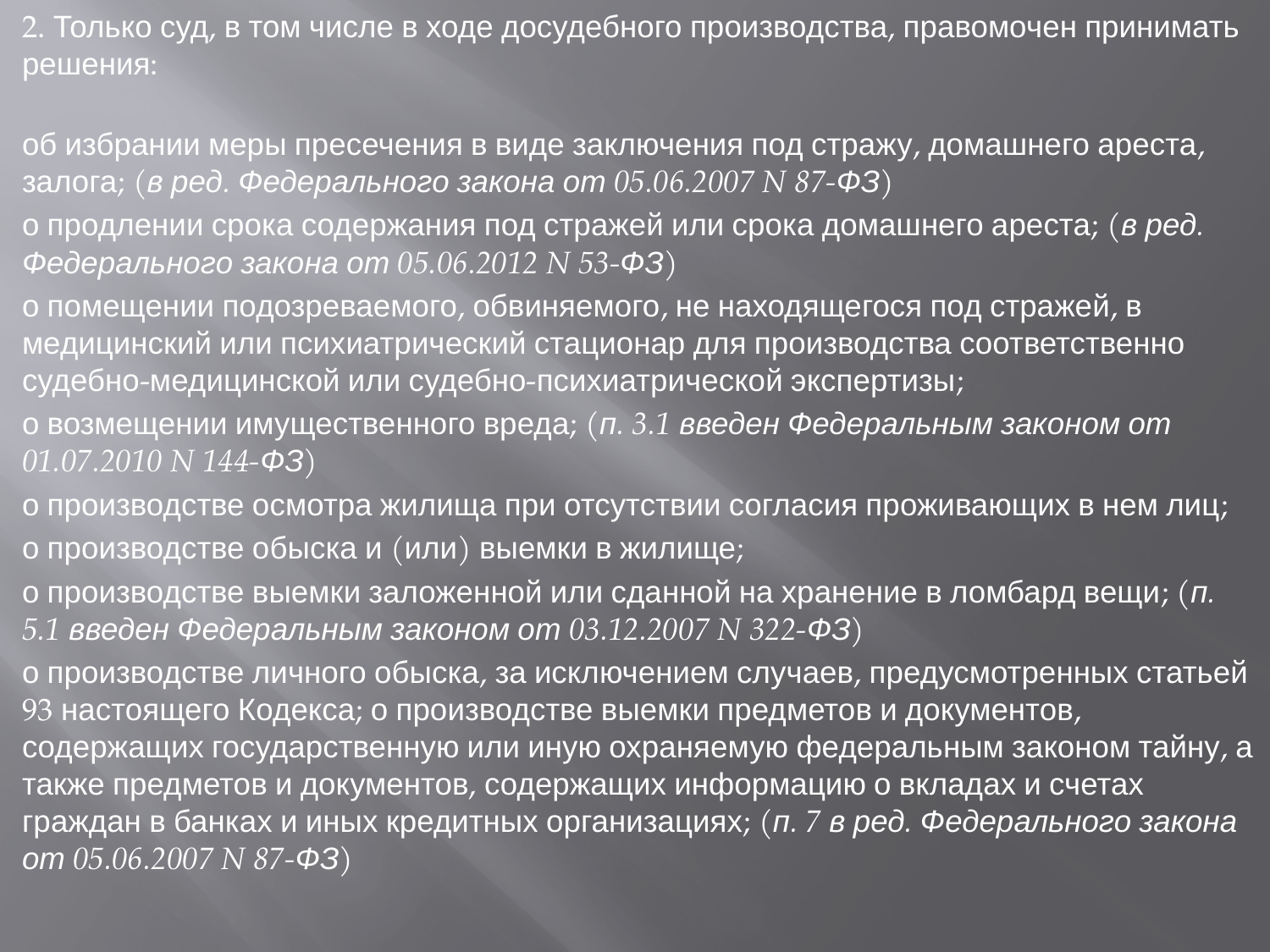

2. Только суд, в том числе в ходе досудебного производства, правомочен принимать решения:
об избрании меры пресечения в виде заключения под стражу, домашнего ареста, залога; (в ред. Федерального закона от 05.06.2007 N 87-ФЗ)
о продлении срока содержания под стражей или срока домашнего ареста; (в ред. Федерального закона от 05.06.2012 N 53-ФЗ)
о помещении подозреваемого, обвиняемого, не находящегося под стражей, в медицинский или психиатрический стационар для производства соответственно судебно-медицинской или судебно-психиатрической экспертизы;
о возмещении имущественного вреда; (п. 3.1 введен Федеральным законом от 01.07.2010 N 144-ФЗ)
о производстве осмотра жилища при отсутствии согласия проживающих в нем лиц;
о производстве обыска и (или) выемки в жилище;
о производстве выемки заложенной или сданной на хранение в ломбард вещи; (п. 5.1 введен Федеральным законом от 03.12.2007 N 322-ФЗ)
о производстве личного обыска, за исключением случаев, предусмотренных статьей 93 настоящего Кодекса; о производстве выемки предметов и документов, содержащих государственную или иную охраняемую федеральным законом тайну, а также предметов и документов, содержащих информацию о вкладах и счетах граждан в банках и иных кредитных организациях; (п. 7 в ред. Федерального закона от 05.06.2007 N 87-ФЗ)